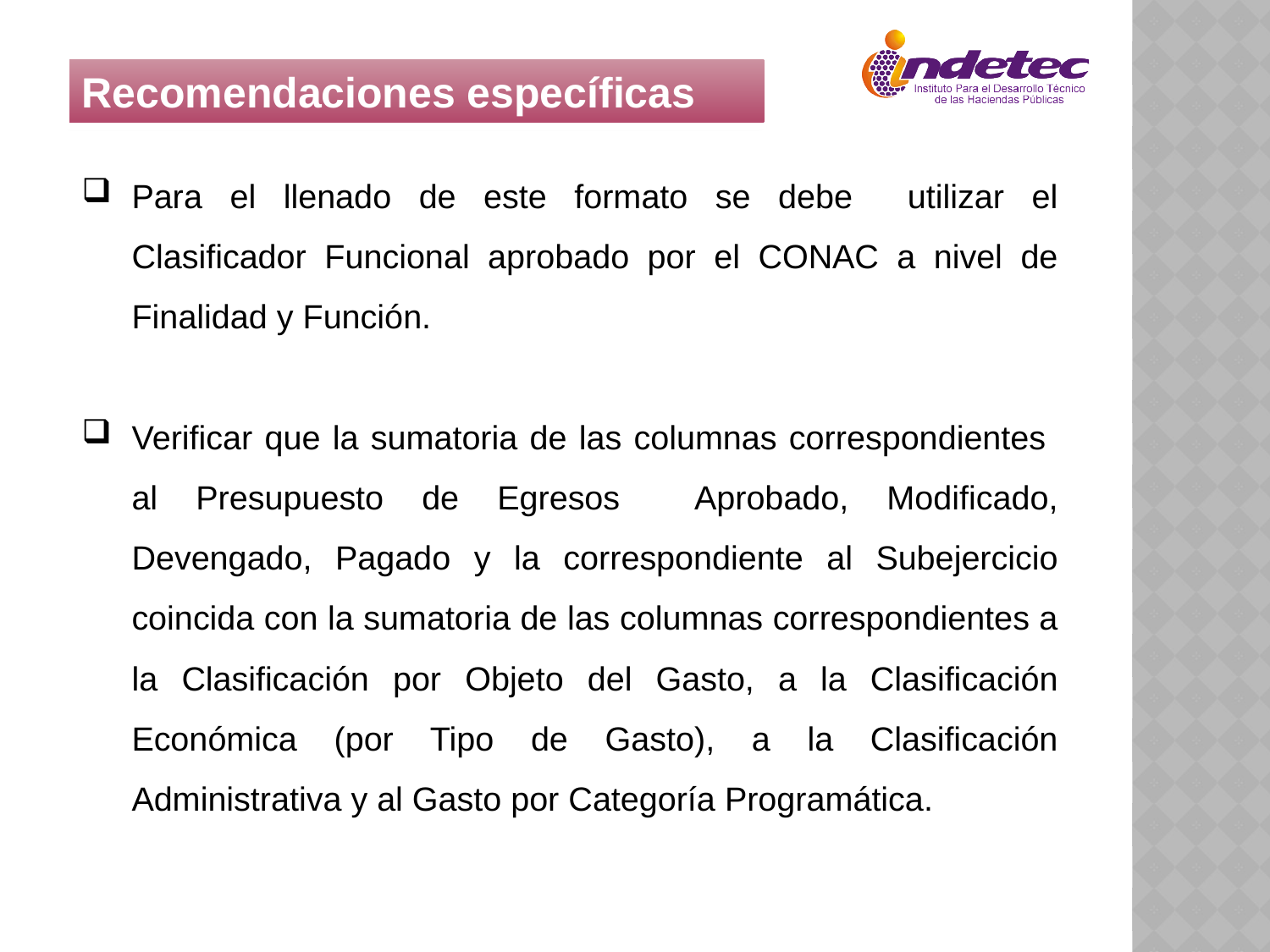

Recomendaciones específicas
Para el llenado de este formato se debe  utilizar el Clasificador Funcional aprobado por el CONAC a nivel de Finalidad y Función.

Verificar que la sumatoria de las columnas correspondientes  al Presupuesto de Egresos  Aprobado, Modificado, Devengado, Pagado y la correspondiente al Subejercicio coincida con la sumatoria de las columnas correspondientes a la Clasificación por Objeto del Gasto, a la Clasificación Económica (por Tipo de Gasto), a la Clasificación Administrativa y al Gasto por Categoría Programática.